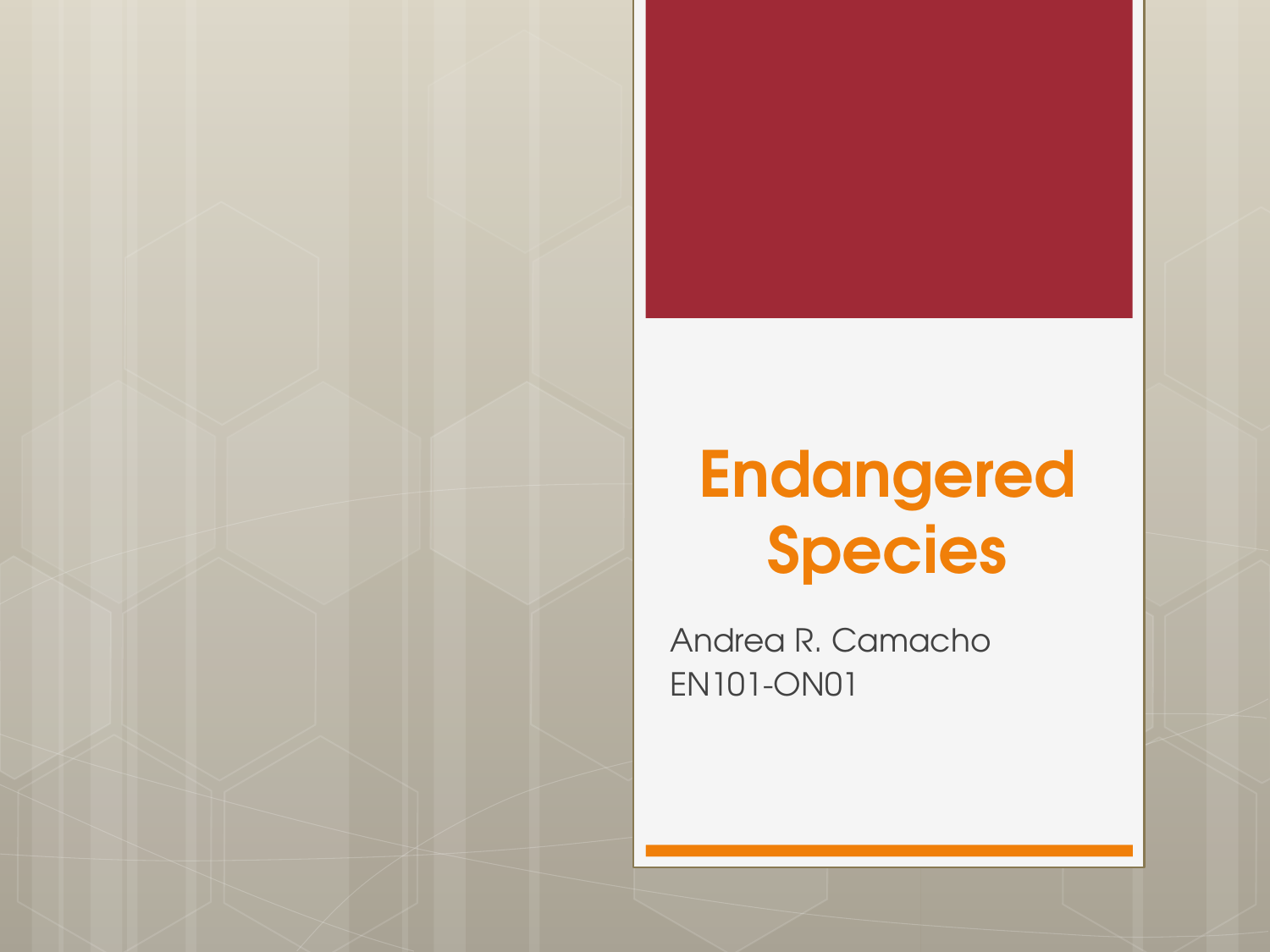

# Endangered Species
Andrea R. Camacho
EN101-ON01